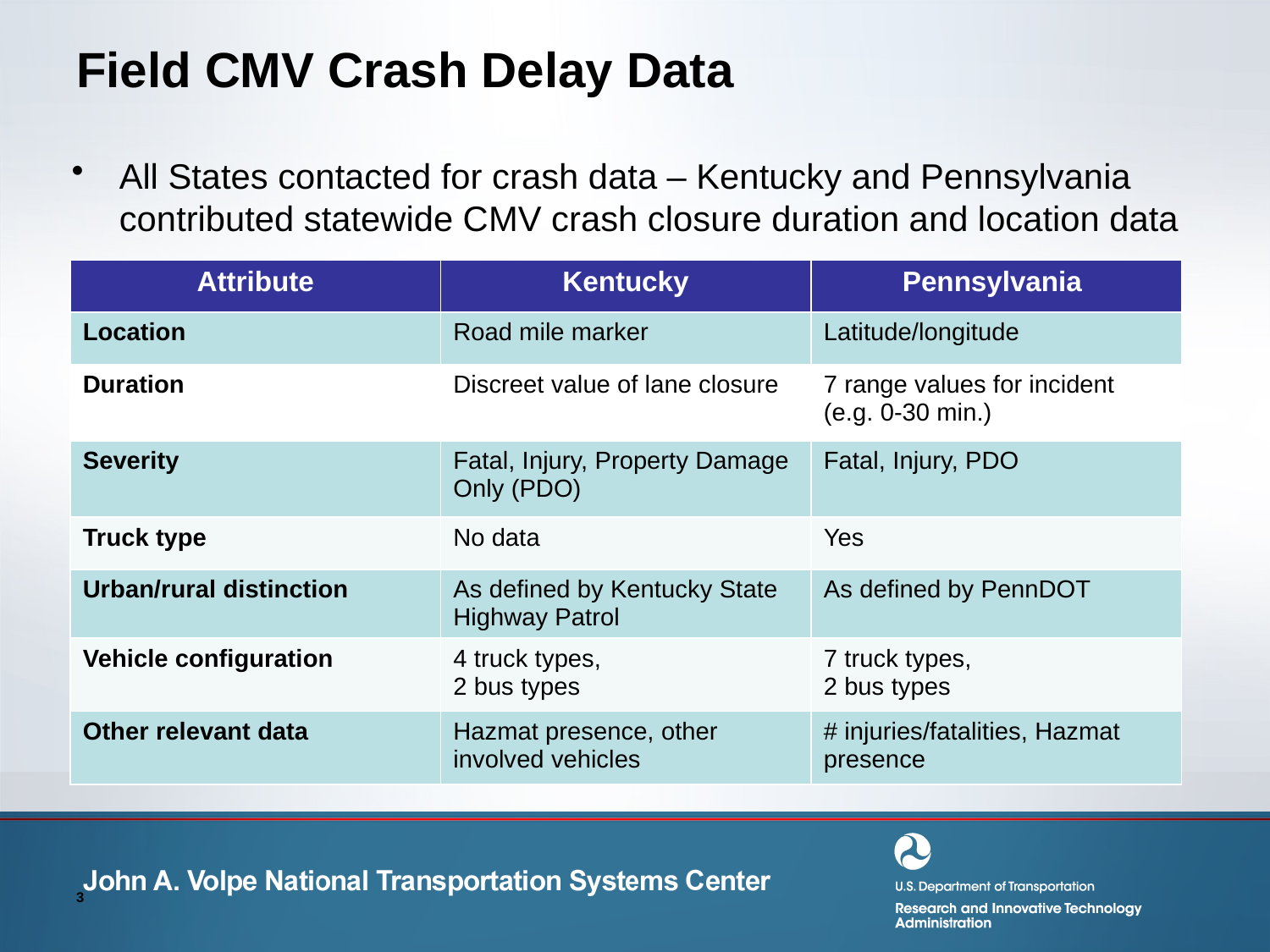

# Field CMV Crash Delay Data
All States contacted for crash data – Kentucky and Pennsylvania contributed statewide CMV crash closure duration and location data

| Attribute | Kentucky | Pennsylvania |
| --- | --- | --- |
| Location | Road mile marker | Latitude/longitude |
| Duration | Discreet value of lane closure | 7 range values for incident (e.g. 0-30 min.) |
| Severity | Fatal, Injury, Property Damage Only (PDO) | Fatal, Injury, PDO |
| Truck type | No data | Yes |
| Urban/rural distinction | As defined by Kentucky State Highway Patrol | As defined by PennDOT |
| Vehicle configuration | 4 truck types, 2 bus types | 7 truck types, 2 bus types |
| Other relevant data | Hazmat presence, other involved vehicles | # injuries/fatalities, Hazmat presence |
3